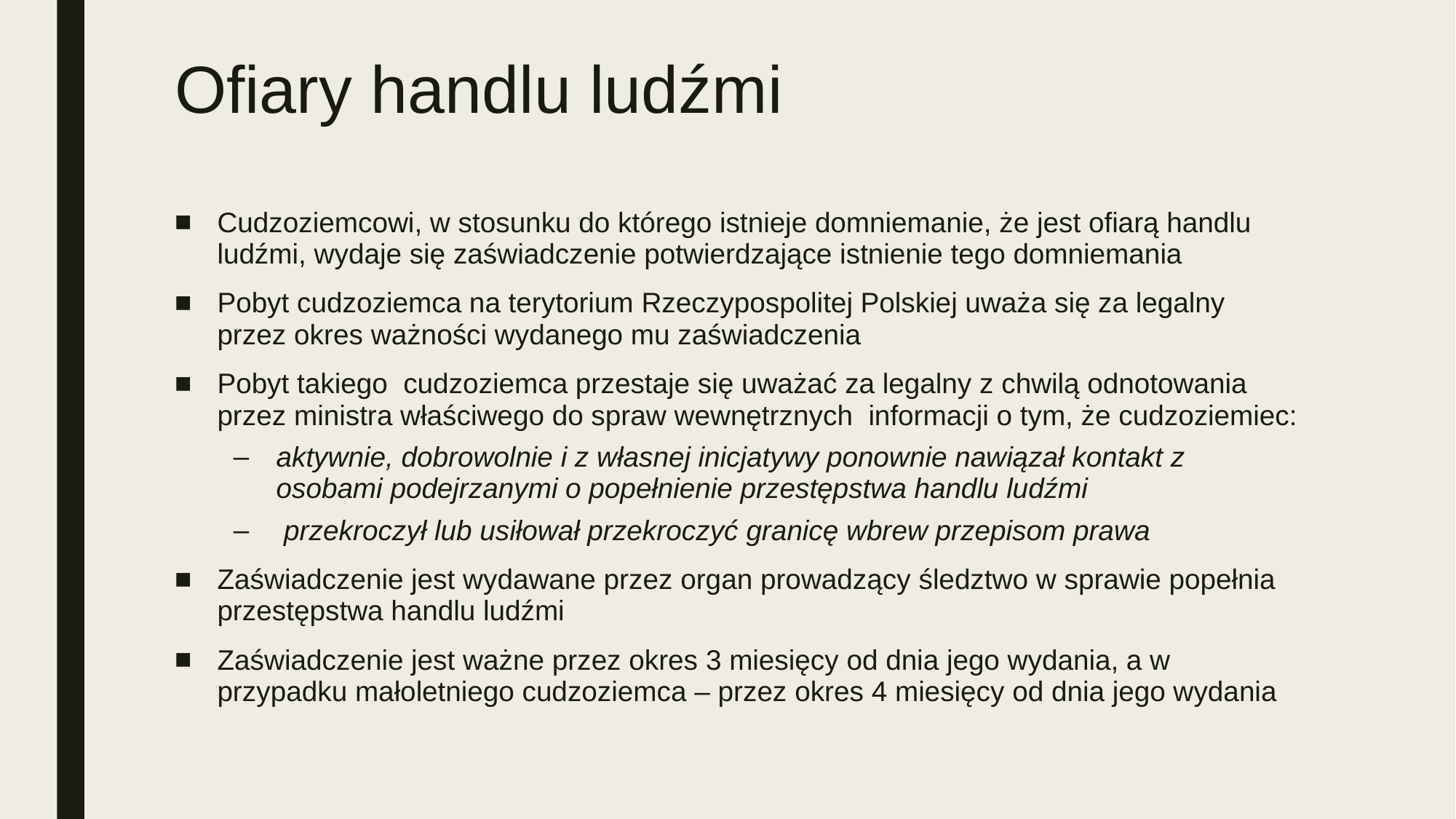

# Ofiary handlu ludźmi
Cudzoziemcowi, w stosunku do którego istnieje domniemanie, że jest ofiarą handlu ludźmi, wydaje się zaświadczenie potwierdzające istnienie tego domniemania
Pobyt cudzoziemca na terytorium Rzeczypospolitej Polskiej uważa się za legalny przez okres ważności wydanego mu zaświadczenia
Pobyt takiego  cudzoziemca przestaje się uważać za legalny z chwilą odnotowania przez ministra właściwego do spraw wewnętrznych  informacji o tym, że cudzoziemiec:
aktywnie, dobrowolnie i z własnej inicjatywy ponownie nawiązał kontakt z osobami podejrzanymi o popełnienie przestępstwa handlu ludźmi
 przekroczył lub usiłował przekroczyć granicę wbrew przepisom prawa
Zaświadczenie jest wydawane przez organ prowadzący śledztwo w sprawie popełnia  przestępstwa handlu ludźmi
Zaświadczenie jest ważne przez okres 3 miesięcy od dnia jego wydania, a w przypadku małoletniego cudzoziemca – przez okres 4 miesięcy od dnia jego wydania